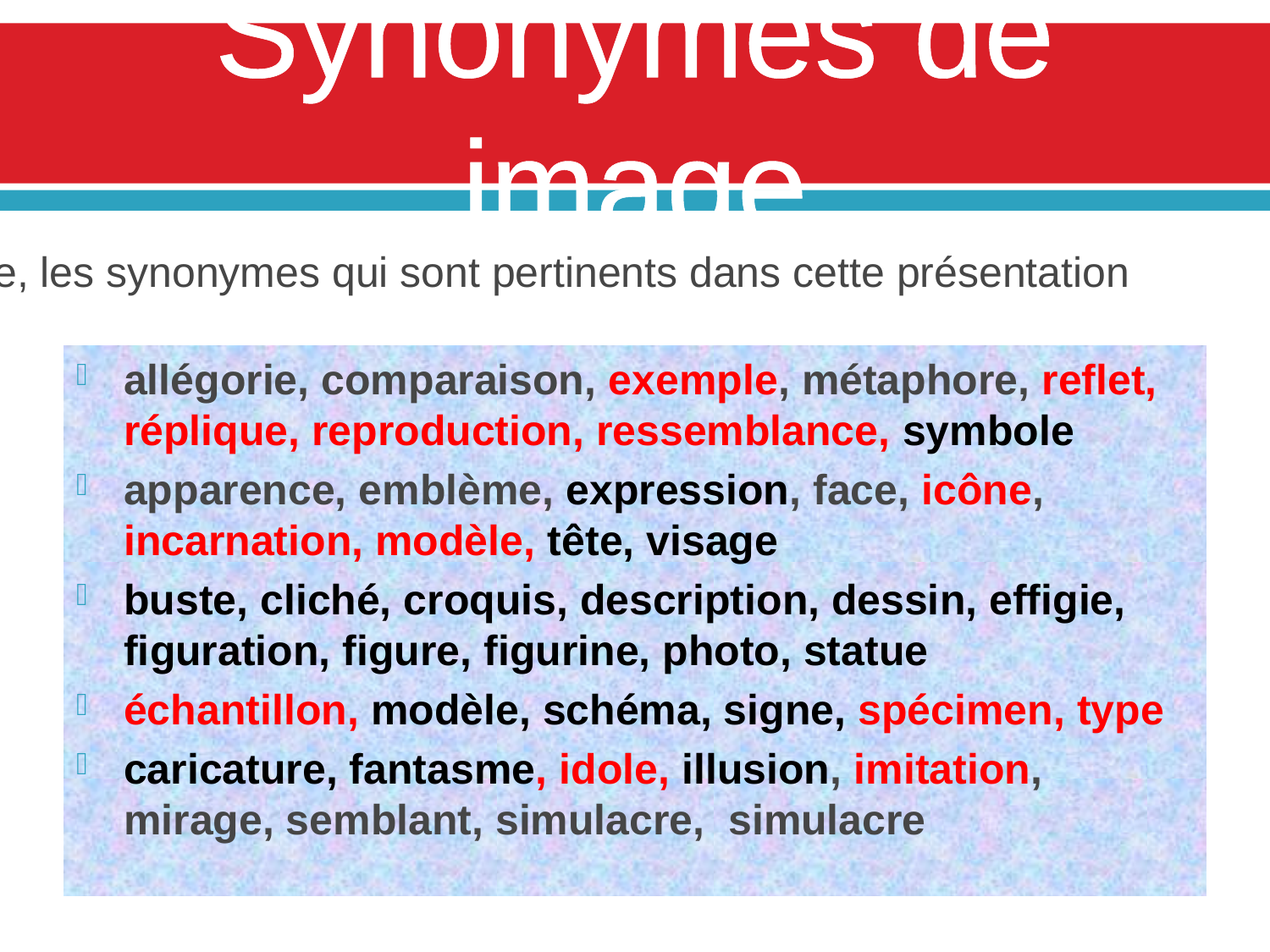

# Synonymes de image
En rouge, les synonymes qui sont pertinents dans cette présentation
allégorie, comparaison, exemple, métaphore, reflet, réplique, reproduction, ressemblance, symbole
apparence, emblème, expression, face, icône, incarnation, modèle, tête, visage
buste, cliché, croquis, description, dessin, effigie, figuration, figure, figurine, photo, statue
échantillon, modèle, schéma, signe, spécimen, type
caricature, fantasme, idole, illusion, imitation, mirage, semblant, simulacre,  simulacre